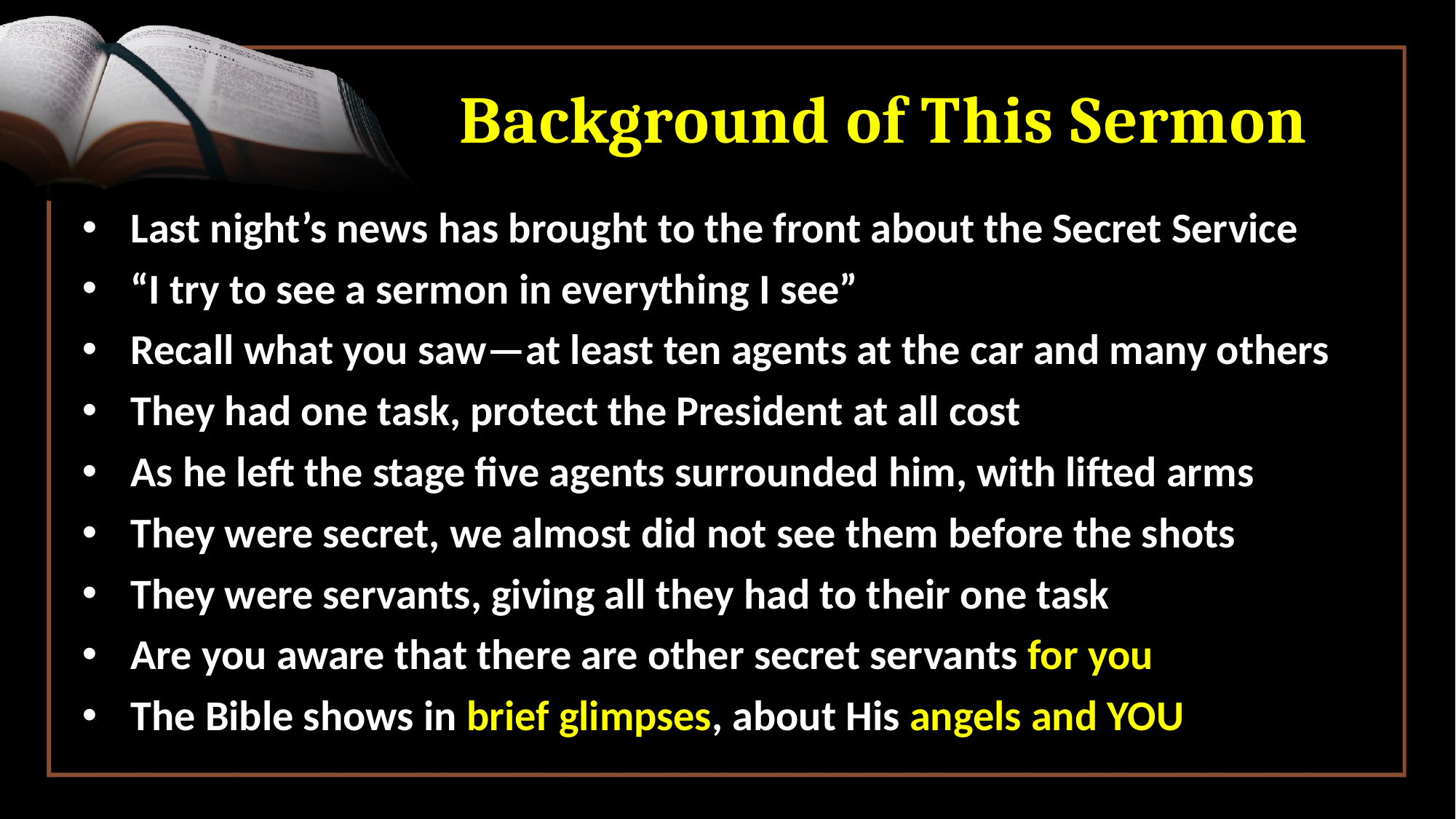

# Background of This Sermon
Last night’s news has brought to the front about the Secret Service
“I try to see a sermon in everything I see”
Recall what you saw—at least ten agents at the car and many others
They had one task, protect the President at all cost
As he left the stage five agents surrounded him, with lifted arms
They were secret, we almost did not see them before the shots
They were servants, giving all they had to their one task
Are you aware that there are other secret servants for you
The Bible shows in brief glimpses, about His angels and YOU